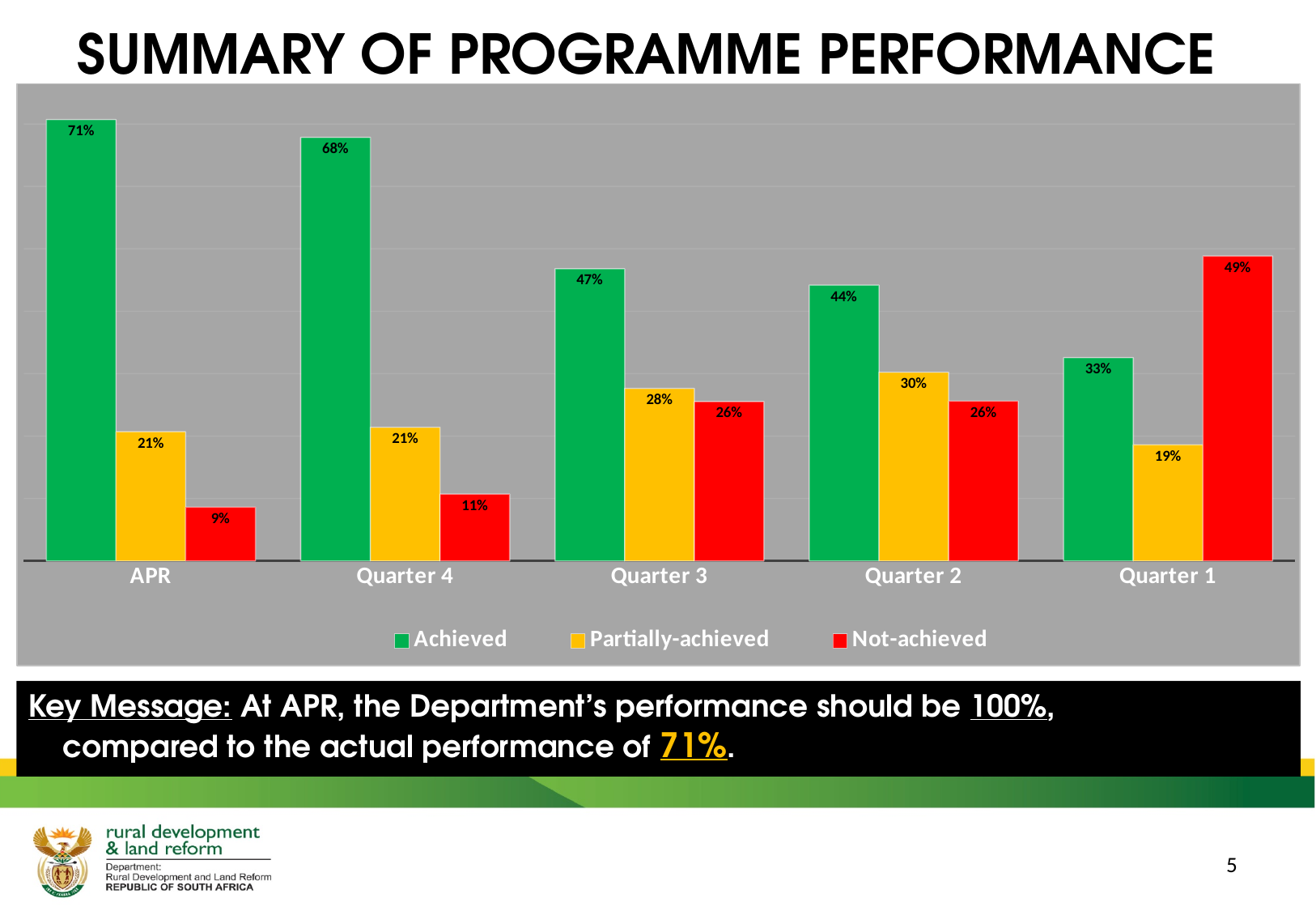

# SUMMARY OF PROGRAMME PERFORMANCE

### Chart

| Category | Achieved | Partially-achieved | Not-achieved |
|---|---|---|---|
| APR | 0.706896551724138 | 0.206896551724138 | 0.08620689655172413 |
| Quarter 4 | 0.6785714285714292 | 0.214285714285714 | 0.107142857142857 |
| Quarter 3 | 0.46808510638297907 | 0.276595744680851 | 0.25531914893617 |
| Quarter 2 | 0.44186046511627913 | 0.30232558139534915 | 0.255813953488372 |
| Quarter 1 | 0.3255813953488371 | 0.18604651162790703 | 0.4883720930232561 |
Key Message: At APR, the Department’s performance should be 100%, 		          compared to the actual performance of 71%.